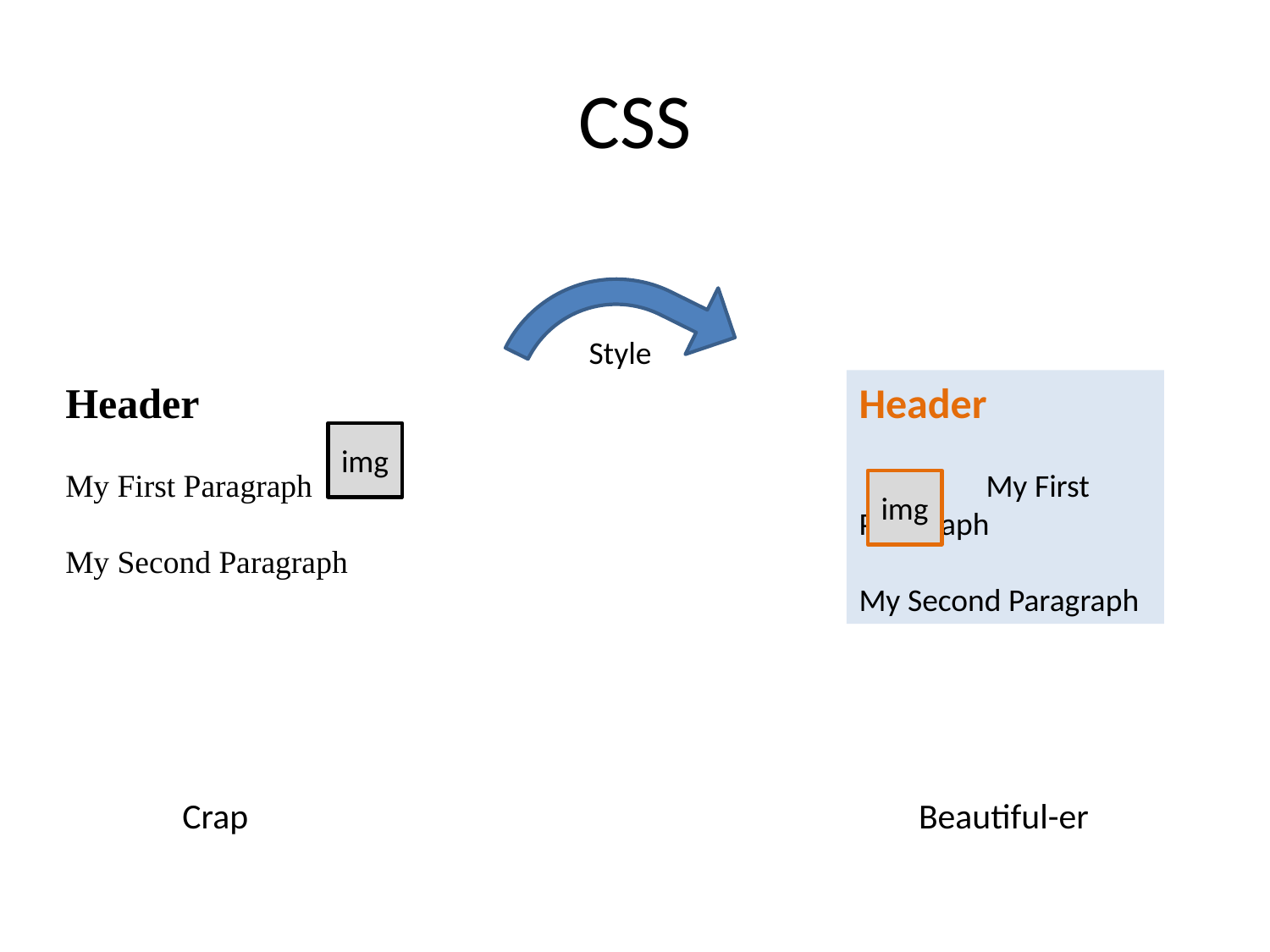

# CSS

Style
Header

My First Paragraph

My Second Paragraph
Header

	My First 	Paragraph

My Second Paragraph
img
img
Crap
Beautiful-er